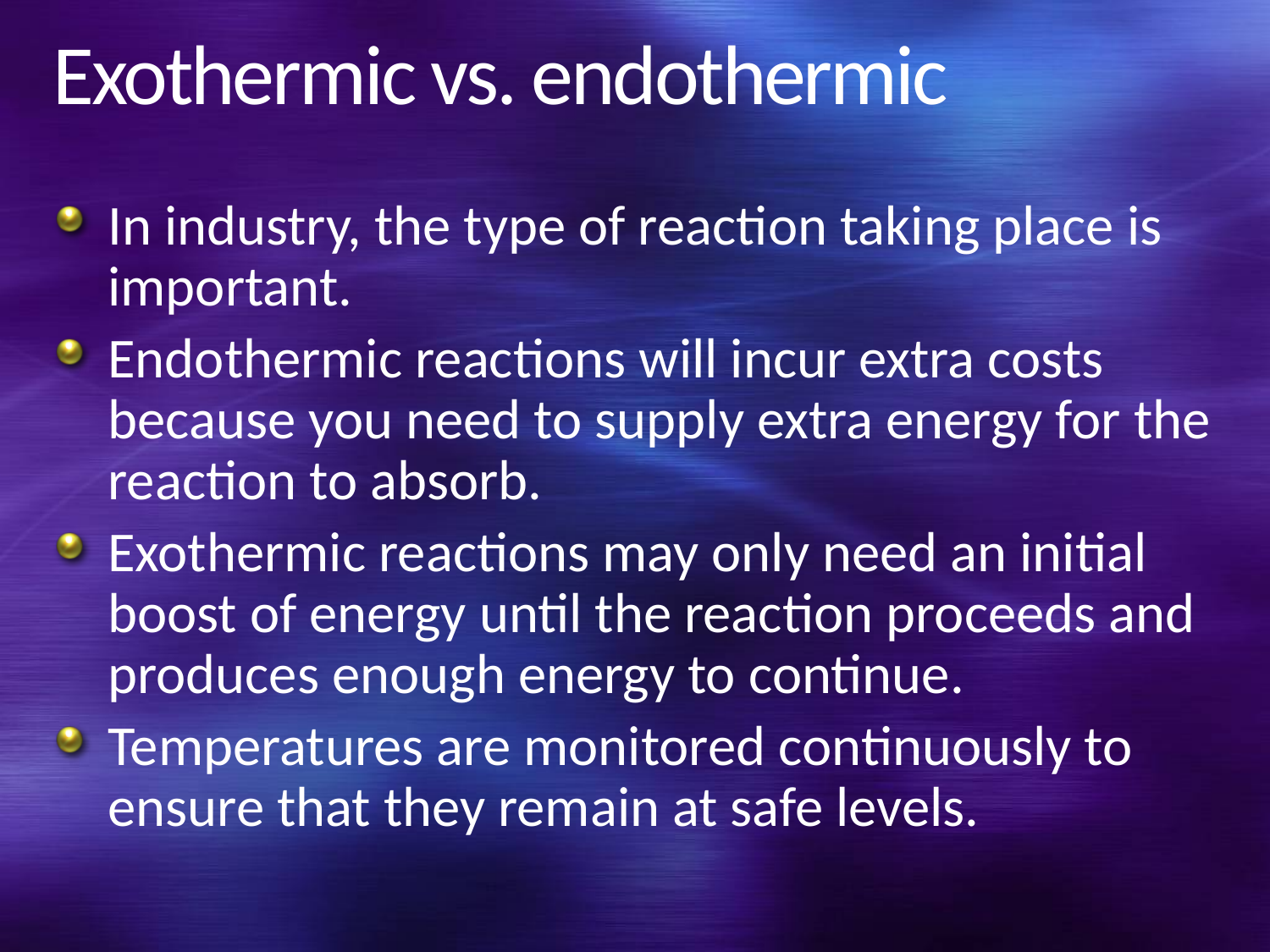

# Exothermic vs. endothermic
In industry, the type of reaction taking place is important.
Endothermic reactions will incur extra costs because you need to supply extra energy for the reaction to absorb.
Exothermic reactions may only need an initial boost of energy until the reaction proceeds and produces enough energy to continue.
Temperatures are monitored continuously to ensure that they remain at safe levels.